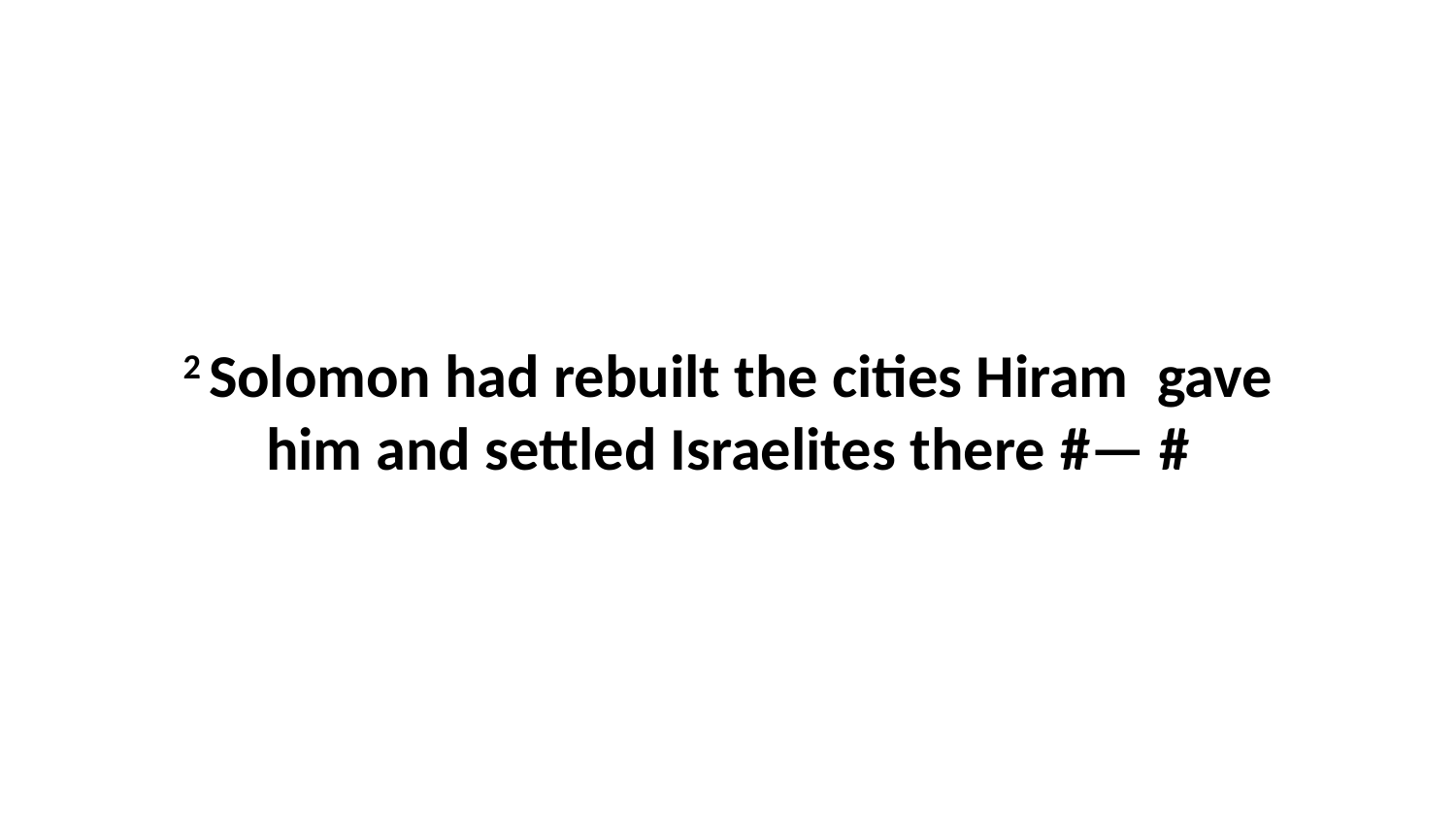

2 Solomon had rebuilt the cities Hiram  gave him and settled Israelites there #— #